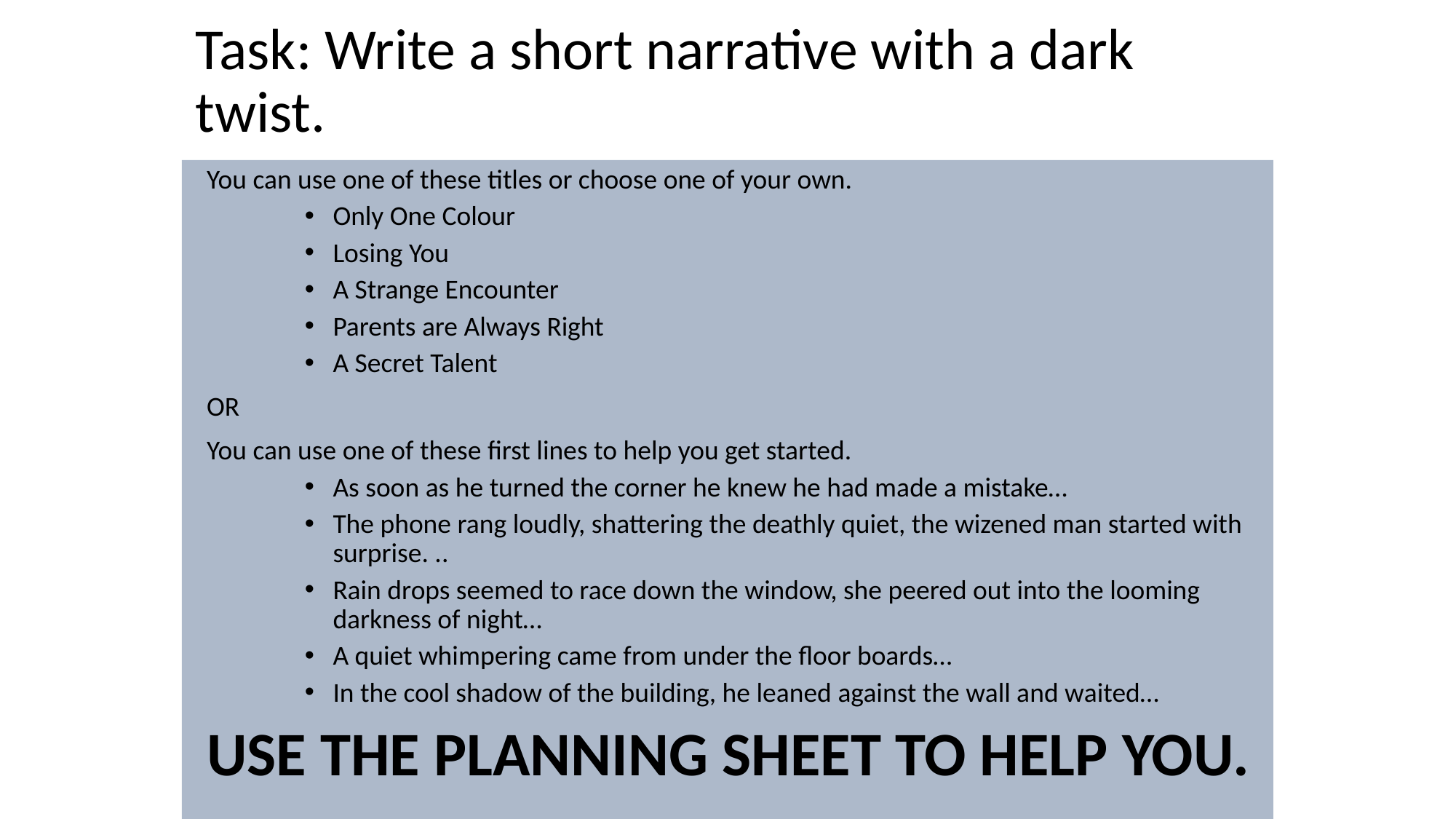

# Task: Write a short narrative with a dark twist.
You can use one of these titles or choose one of your own.
Only One Colour
Losing You
A Strange Encounter
Parents are Always Right
A Secret Talent
OR
You can use one of these first lines to help you get started.
As soon as he turned the corner he knew he had made a mistake…
The phone rang loudly, shattering the deathly quiet, the wizened man started with surprise. ..
Rain drops seemed to race down the window, she peered out into the looming darkness of night…
A quiet whimpering came from under the floor boards…
In the cool shadow of the building, he leaned against the wall and waited…
USE THE PLANNING SHEET TO HELP YOU.